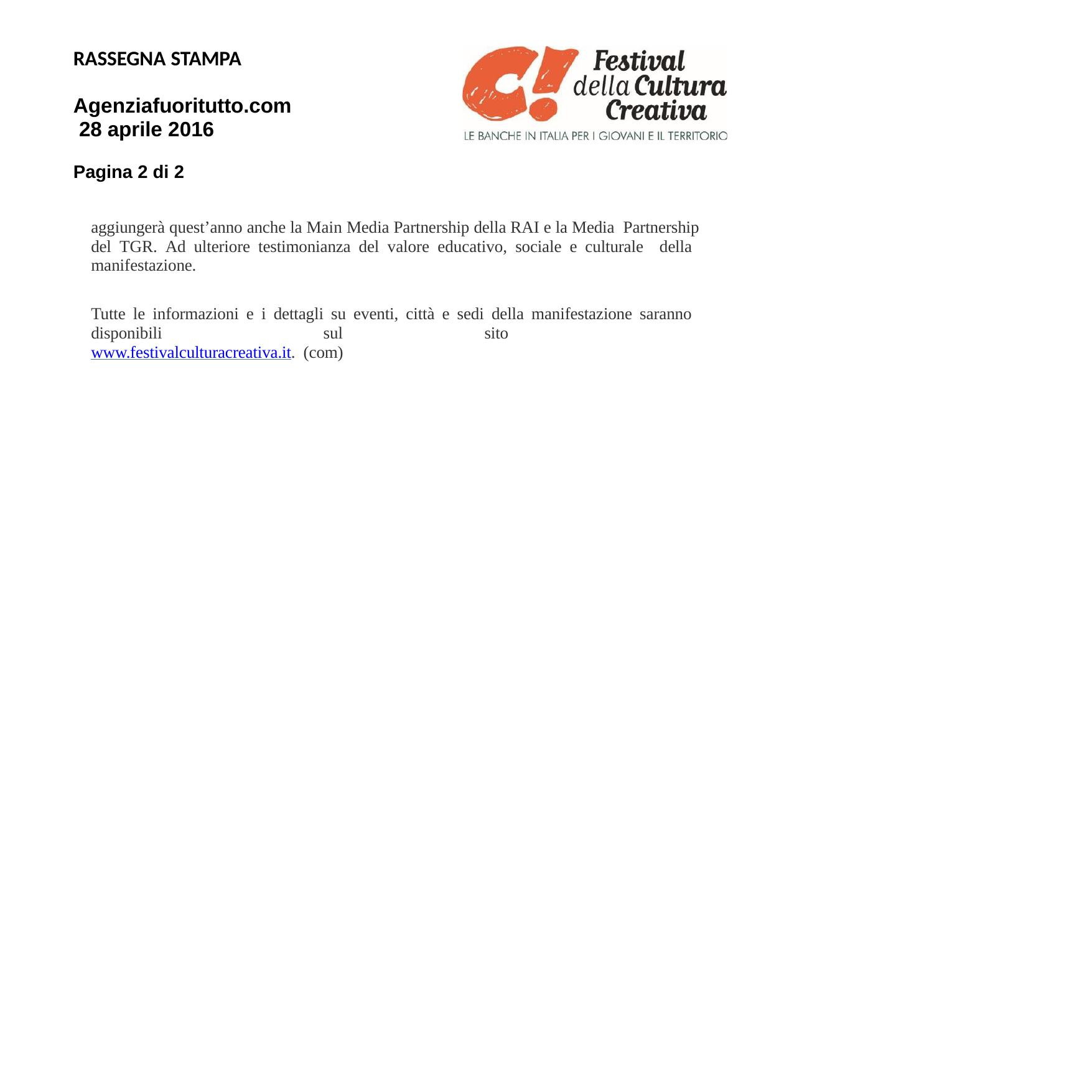

RASSEGNA STAMPA

Agenziafuoritutto.com  28 aprile 2016
Pagina 2 di 2

aggiungerà quest’anno anche la Main Media Partnership della RAI e la Media  Partnership del TGR. Ad ulteriore testimonianza del valore educativo, sociale e culturale  della	manifestazione.

Tutte le informazioni e i dettagli su eventi, città e sedi della manifestazione saranno  disponibili	sul	sitowww.festivalculturacreativa.it.  (com)